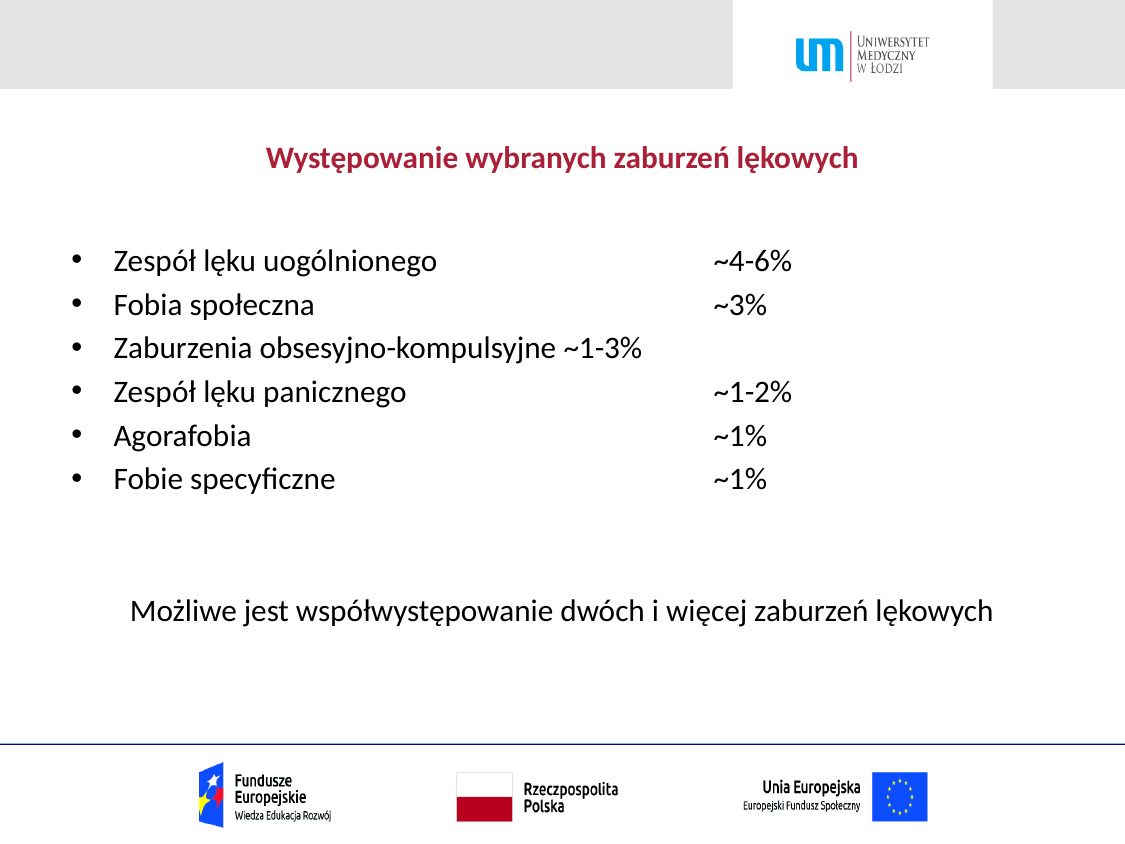

# Występowanie wybranych zaburzeń lękowych
Zespół lęku uogólnionego		~4-6%
Fobia społeczna			~3%
Zaburzenia obsesyjno-kompulsyjne	~1-3%
Zespół lęku panicznego			~1-2%
Agorafobia				~1%
Fobie specyficzne			~1%

Możliwe jest współwystępowanie dwóch i więcej zaburzeń lękowych